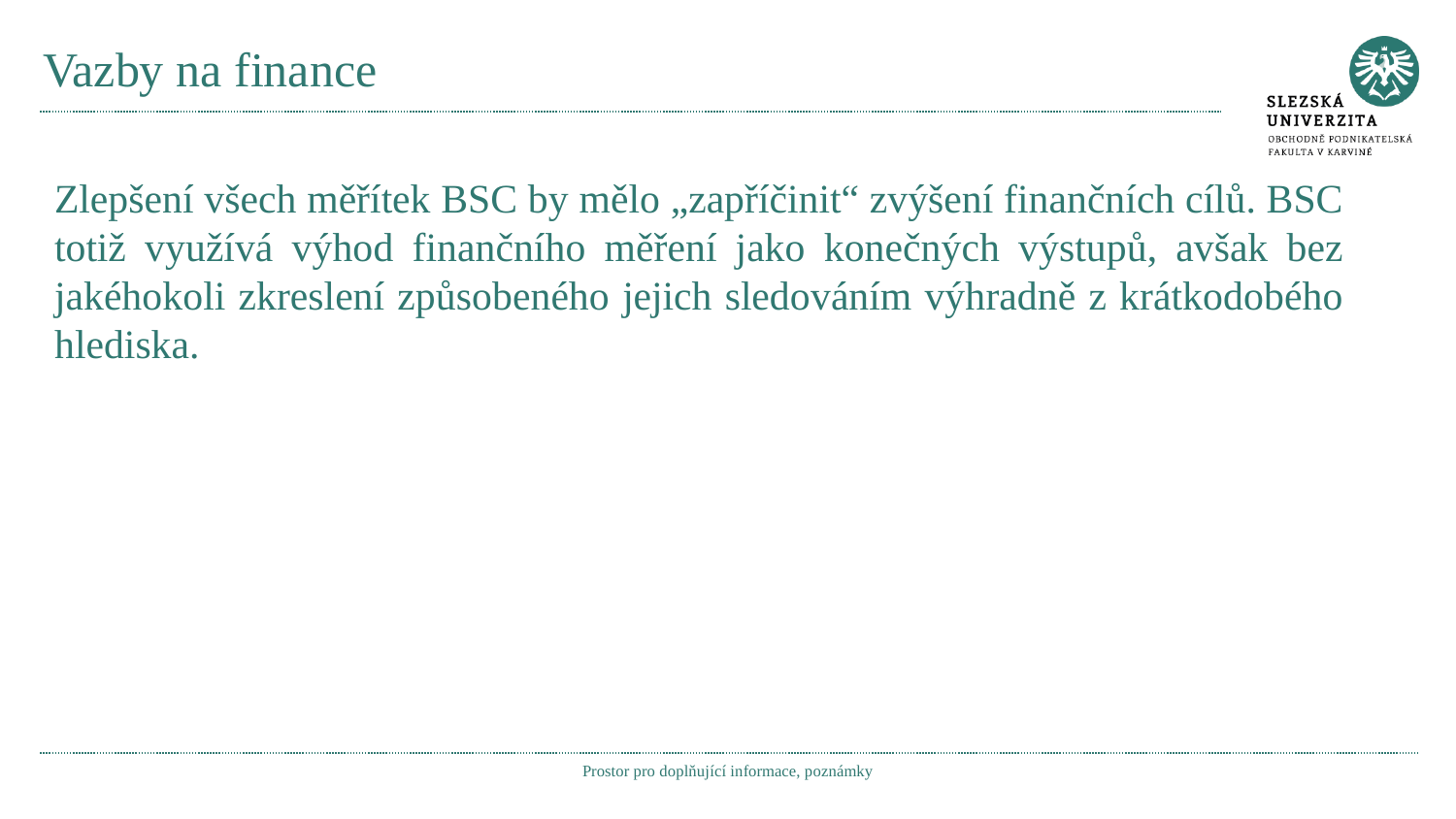

# Vazby na finance
Zlepšení všech měřítek BSC by mělo „zapříčinit“ zvýšení finančních cílů. BSC totiž využívá výhod finančního měření jako konečných výstupů, avšak bez jakéhokoli zkreslení způsobeného jejich sledováním výhradně z krátkodobého hlediska.
Prostor pro doplňující informace, poznámky